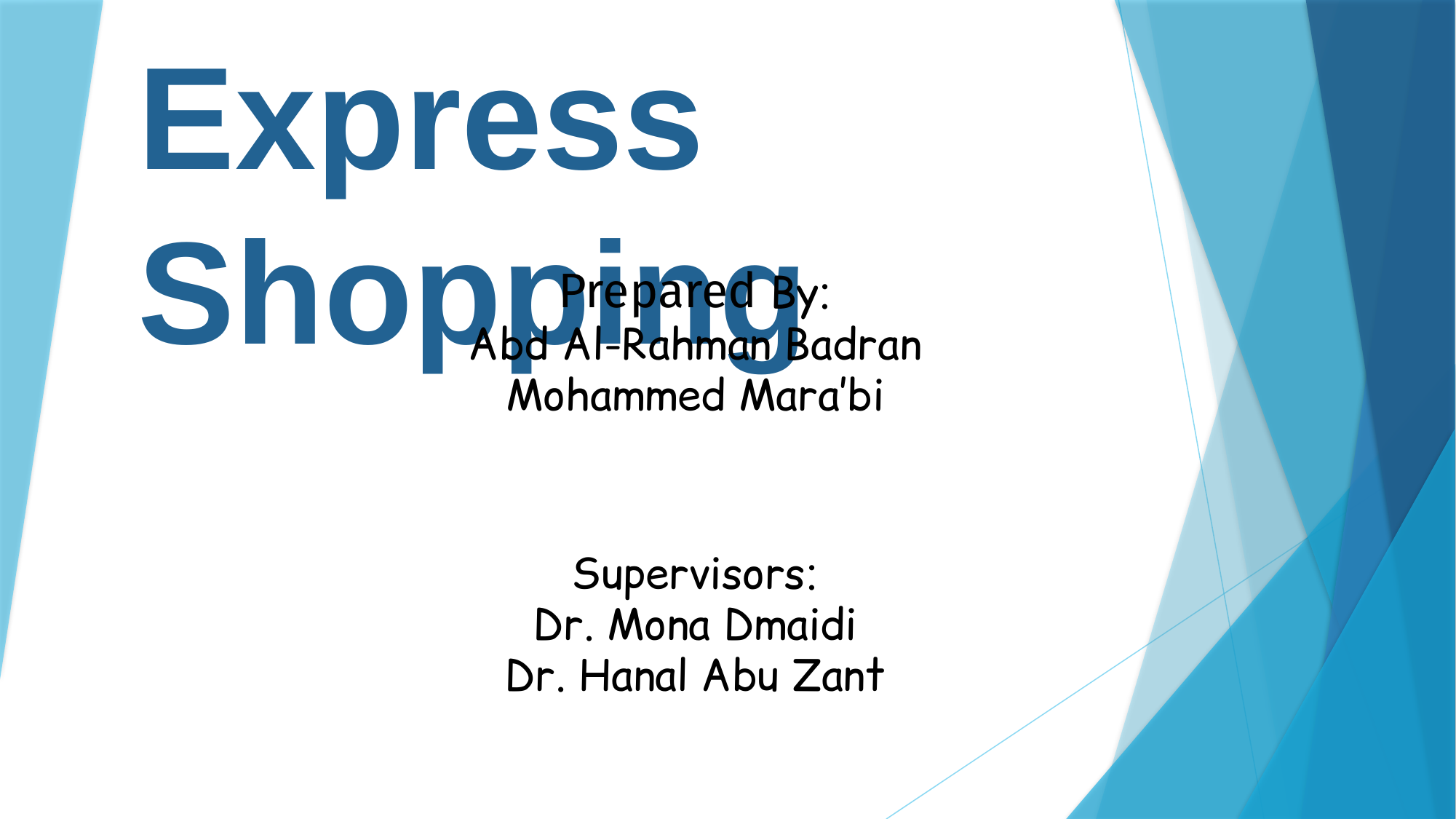

Express Shopping
Prepared By:
Abd Al-Rahman Badran
Mohammed Mara’bi

Supervisors:
Dr. Mona Dmaidi
Dr. Hanal Abu Zant